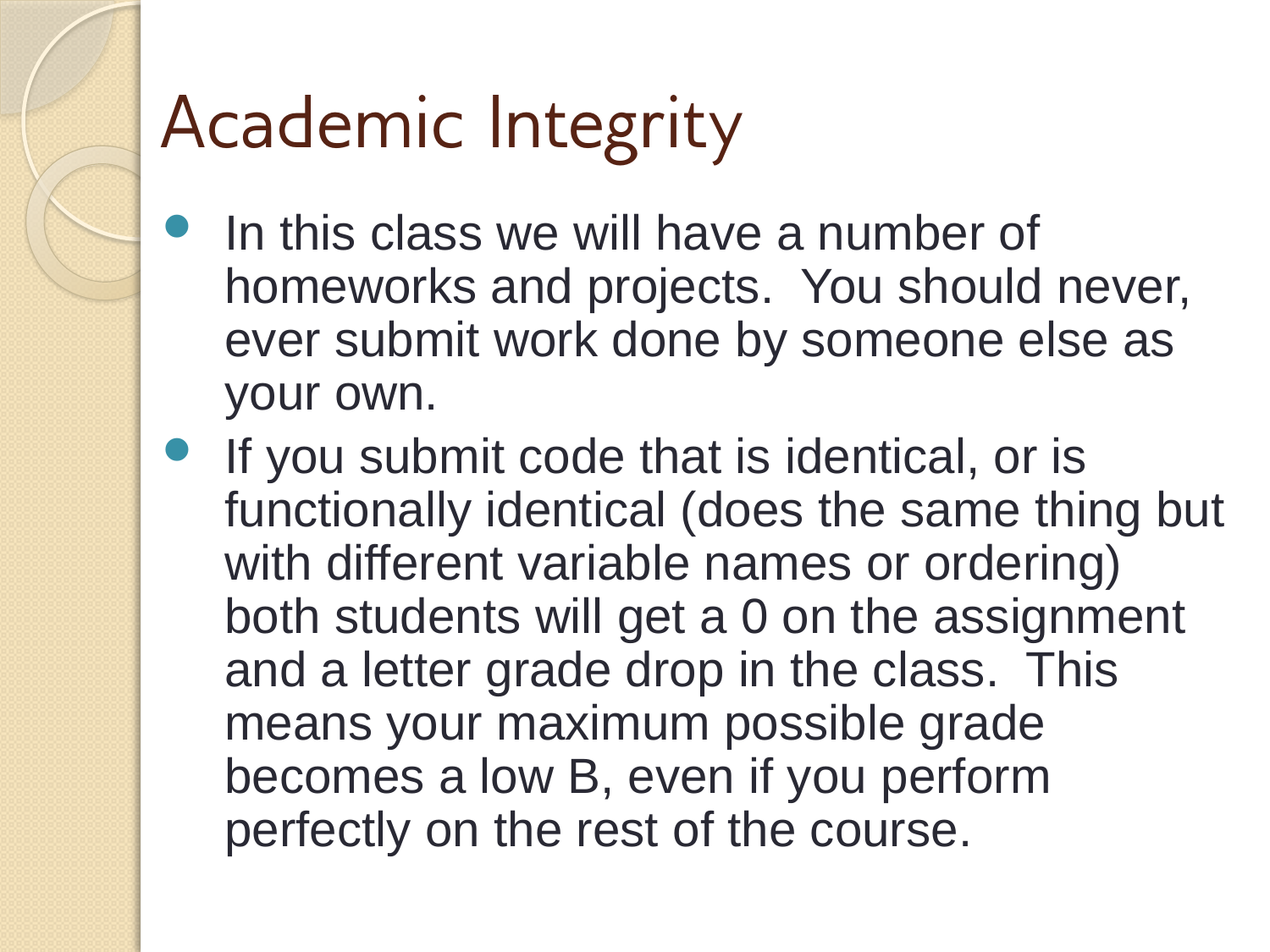

# Academic Integrity
In this class we will have a number of homeworks and projects.  You should never, ever submit work done by someone else as your own.
If you submit code that is identical, or is functionally identical (does the same thing but with different variable names or ordering) both students will get a 0 on the assignment and a letter grade drop in the class.  This means your maximum possible grade becomes a low B, even if you perform perfectly on the rest of the course.